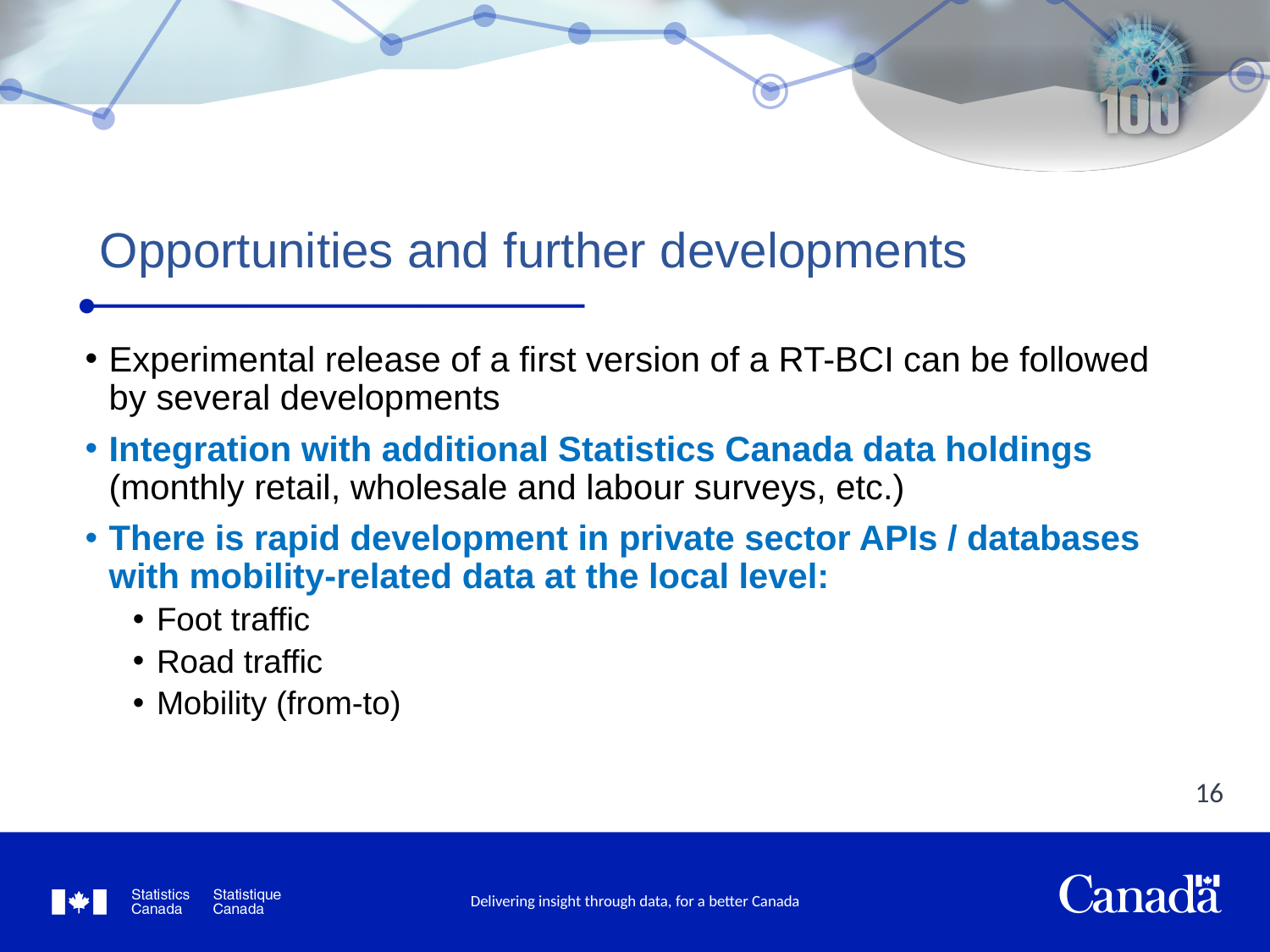

# Opportunities and further developments
Experimental release of a first version of a RT-BCI can be followed by several developments
Integration with additional Statistics Canada data holdings (monthly retail, wholesale and labour surveys, etc.)
There is rapid development in private sector APIs / databases with mobility-related data at the local level:
Foot traffic
Road traffic
Mobility (from-to)

16